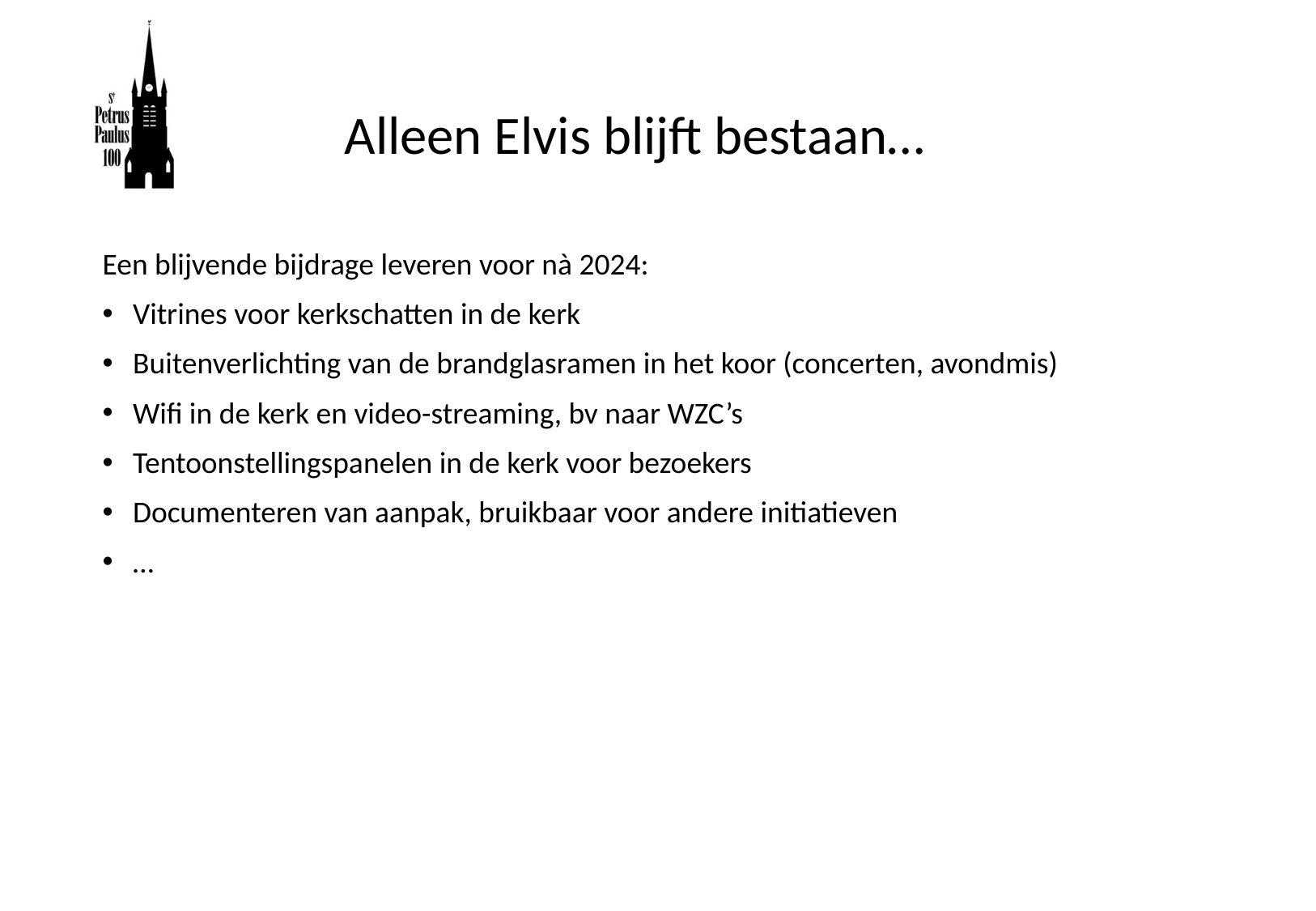

# Alleen Elvis blijft bestaan…
Een blijvende bijdrage leveren voor nà 2024:
Vitrines voor kerkschatten in de kerk
Buitenverlichting van de brandglasramen in het koor (concerten, avondmis)
Wifi in de kerk en video-streaming, bv naar WZC’s
Tentoonstellingspanelen in de kerk voor bezoekers
Documenteren van aanpak, bruikbaar voor andere initiatieven
…